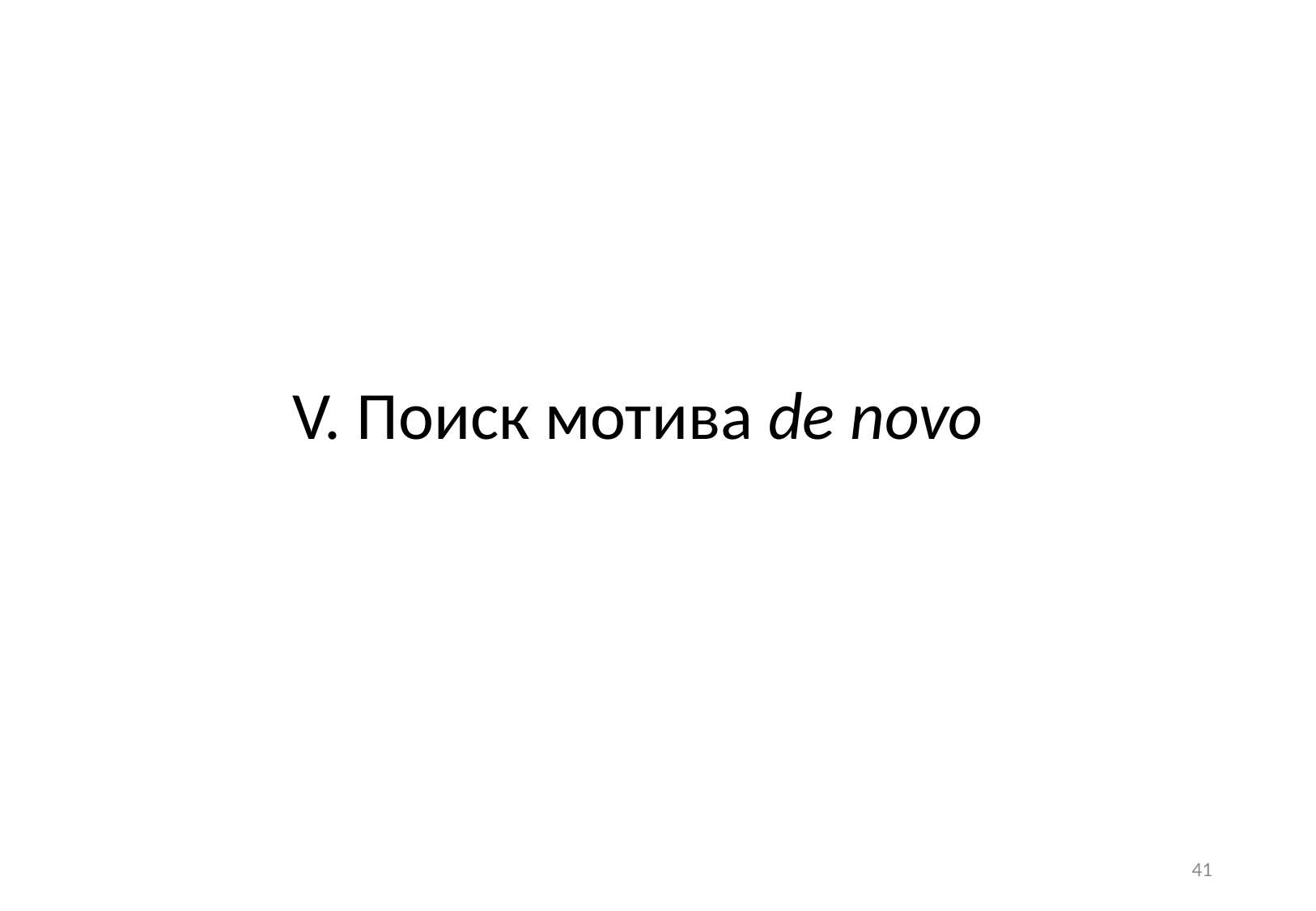

# V. Поиск мотива de novo

41